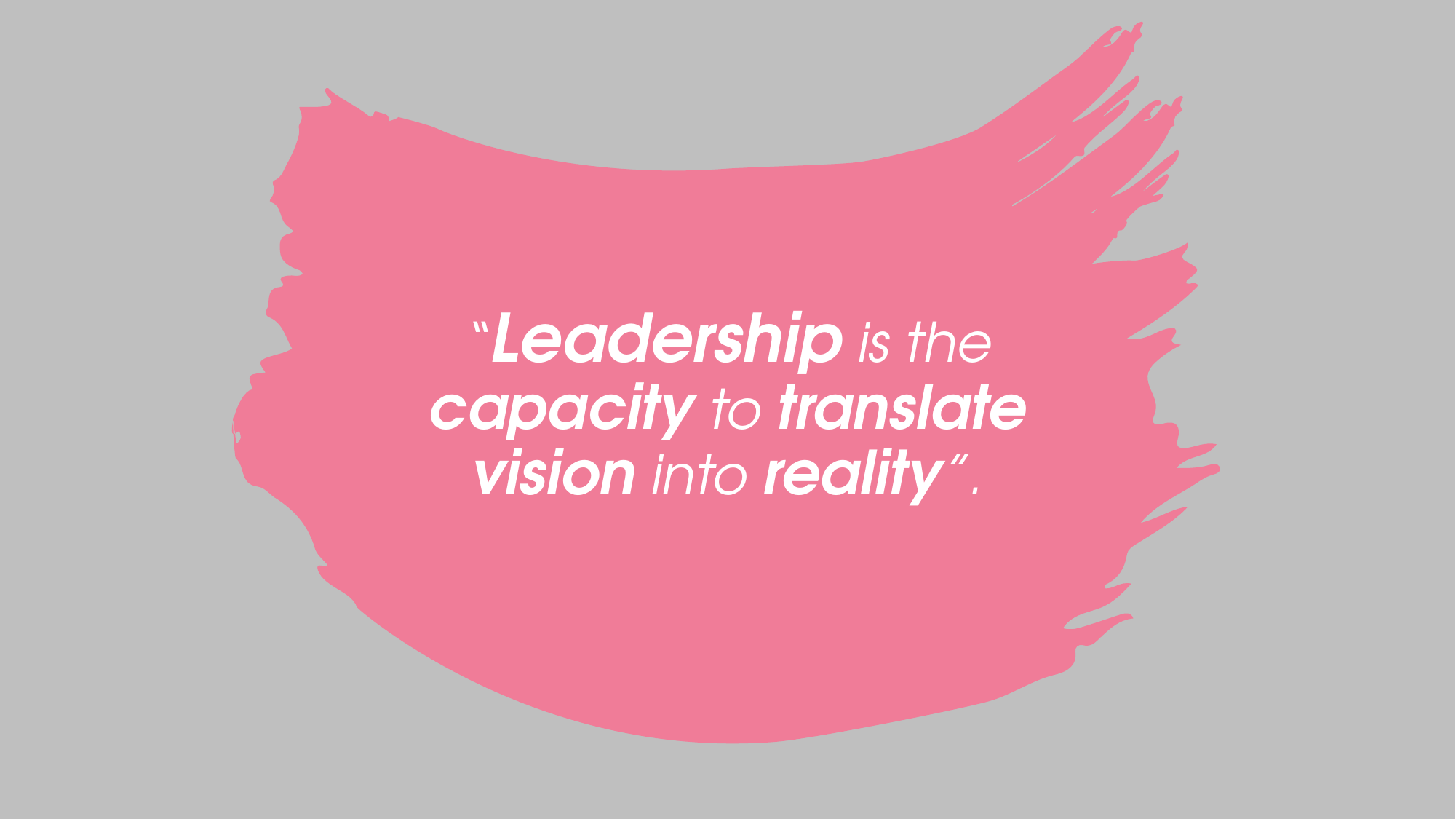

# “Leadership is the capacity to translate vision into reality”.